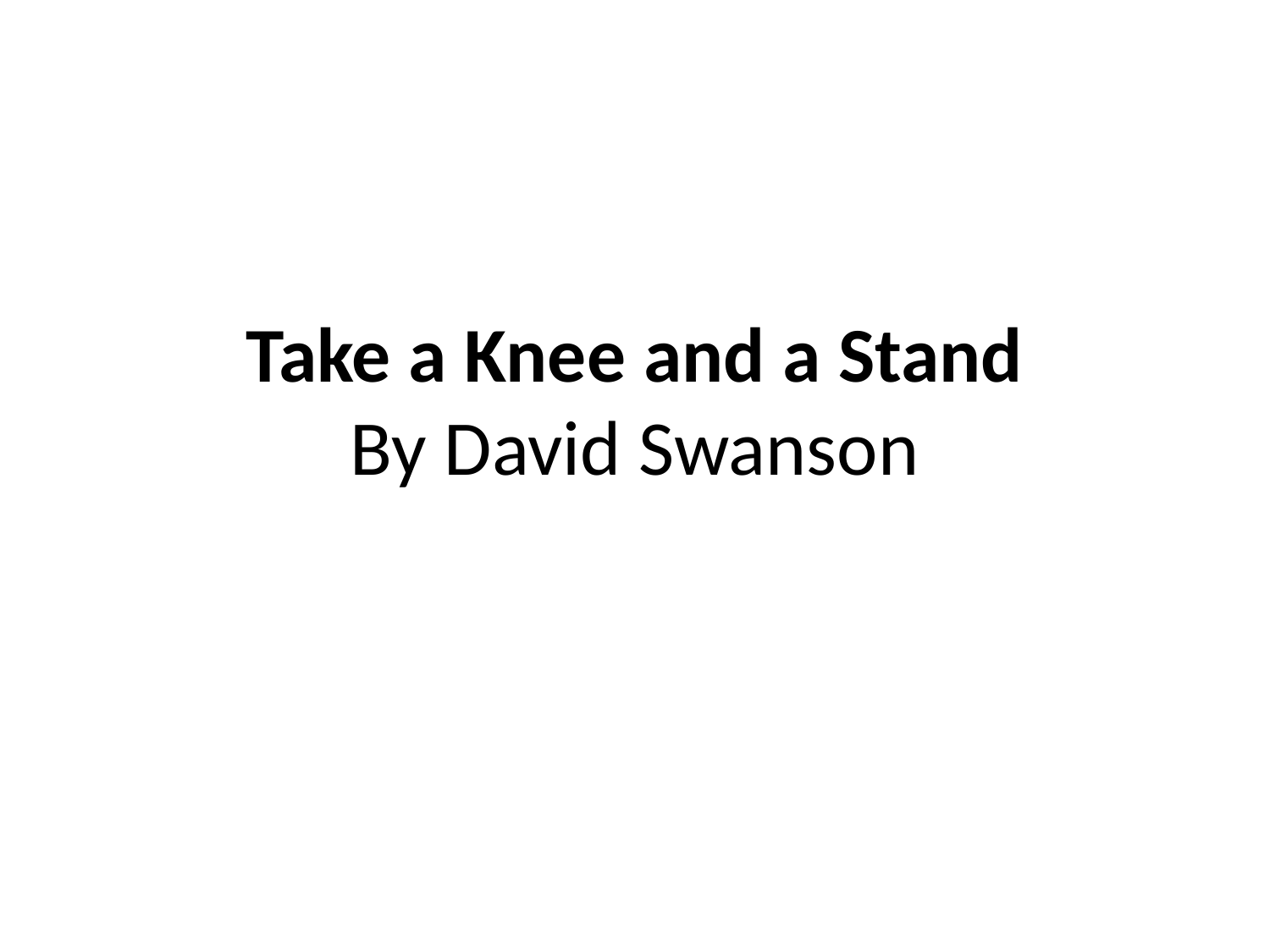

# Take a Knee and a Stand By David Swanson